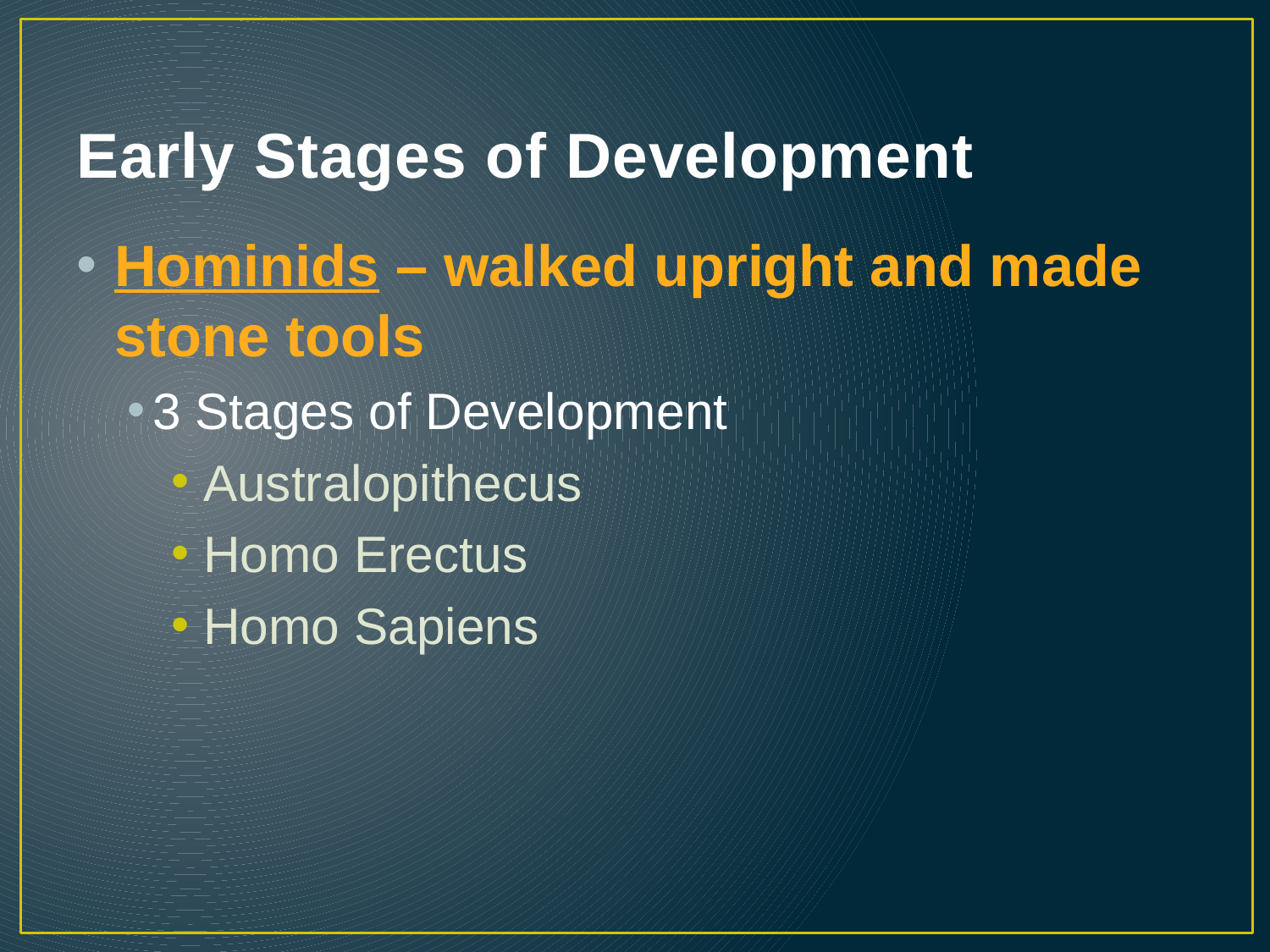

# Early Stages of Development
Hominids – walked upright and made stone tools
3 Stages of Development
Australopithecus
Homo Erectus
Homo Sapiens